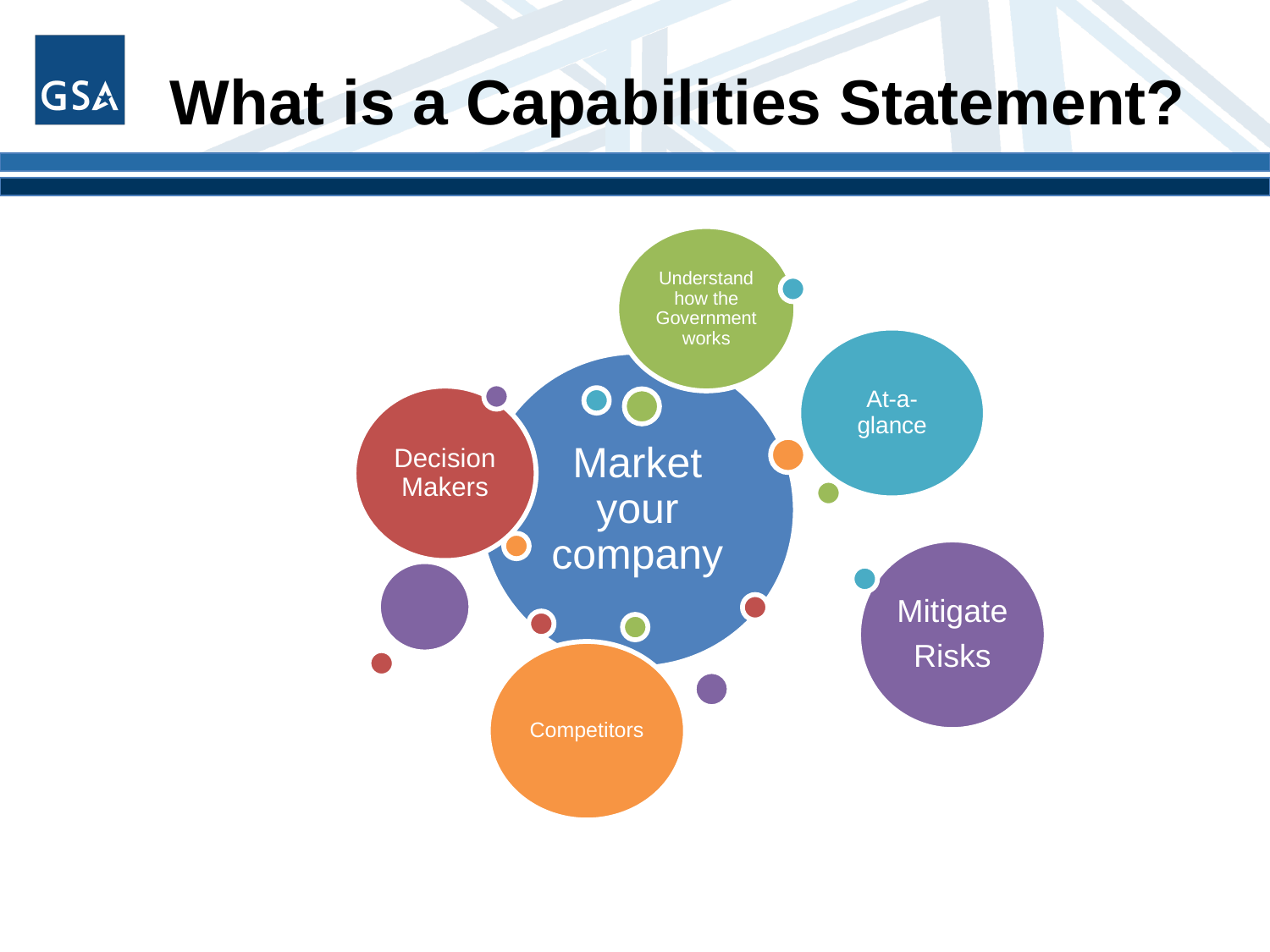

What is a Capabilities Statement?

Understand how the Government works

At-a-glance

Market your company
Decision Makers

Mitigate
Risks

Competitors